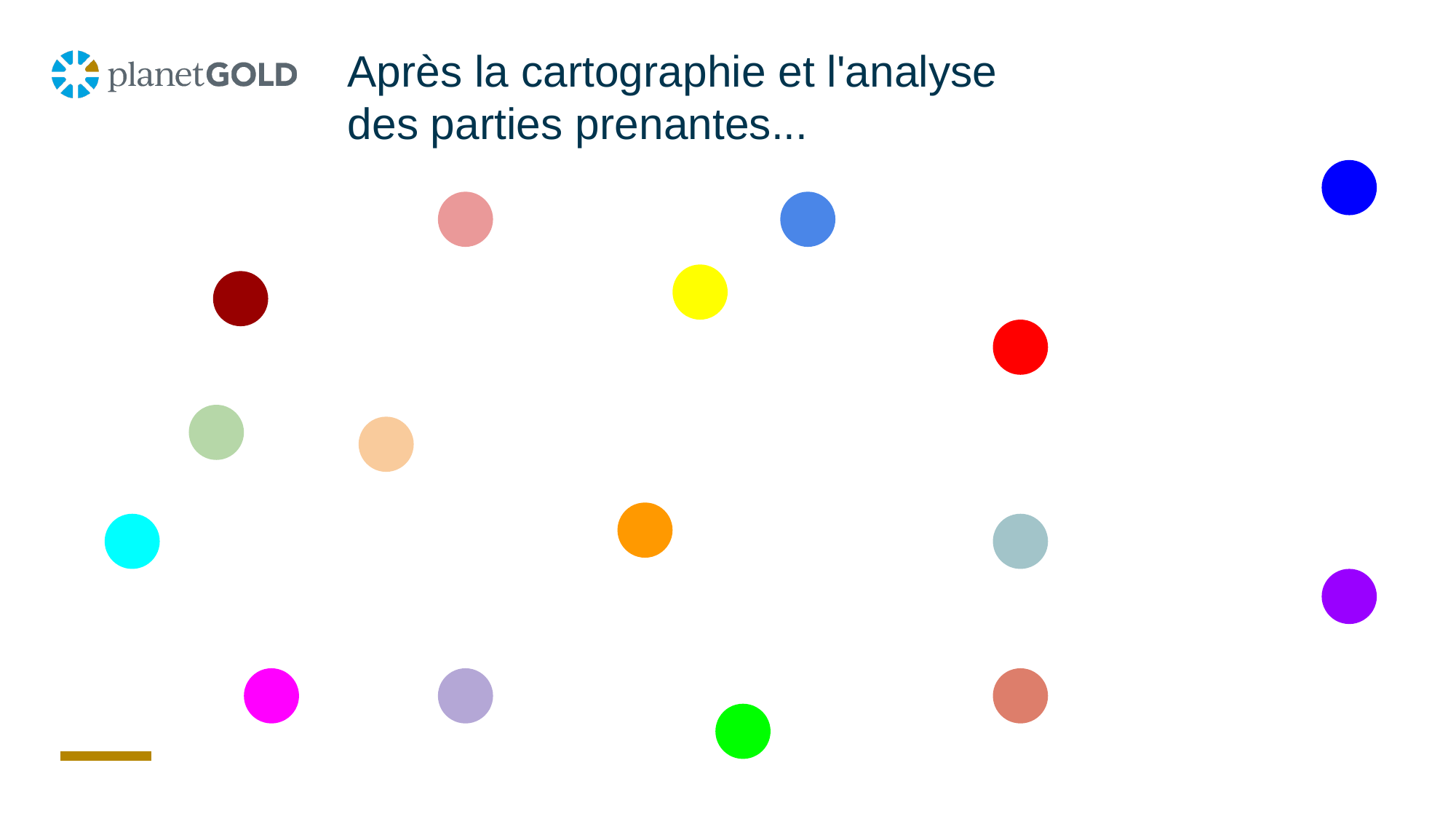

Après la cartographie et l'analyse des parties prenantes...